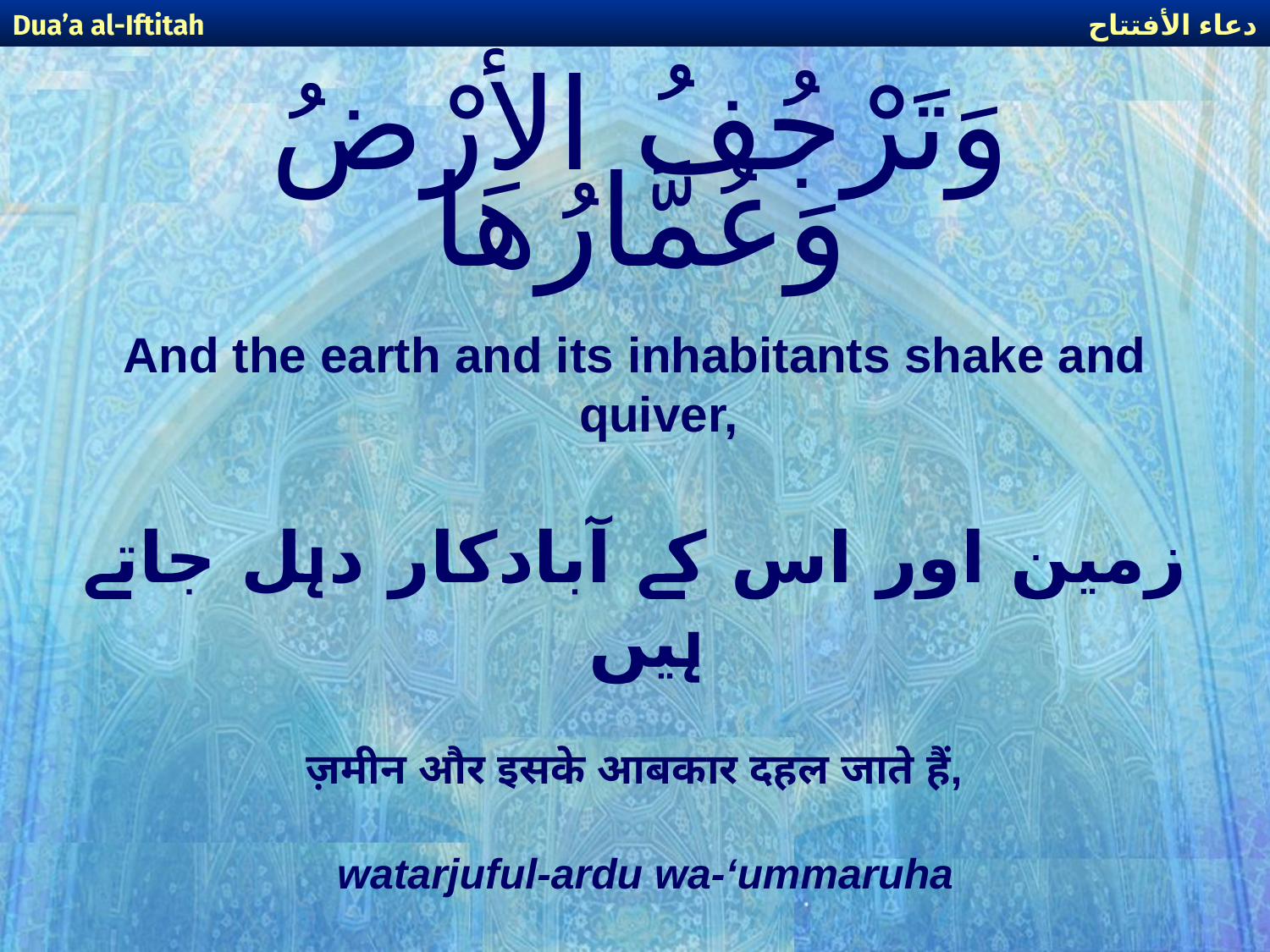

دعاء الأفتتاح
Dua’a al-Iftitah
# وَتَرْجُفُ الأَرْضُ وَعُمَّارُهَا
And the earth and its inhabitants shake and quiver,
زمین اور اس کے آبادکار دہل جاتے ہیں
ज़मीन और इसके आबकार दहल जाते हैं,
watarjuful-ardu wa-‘ummaruha